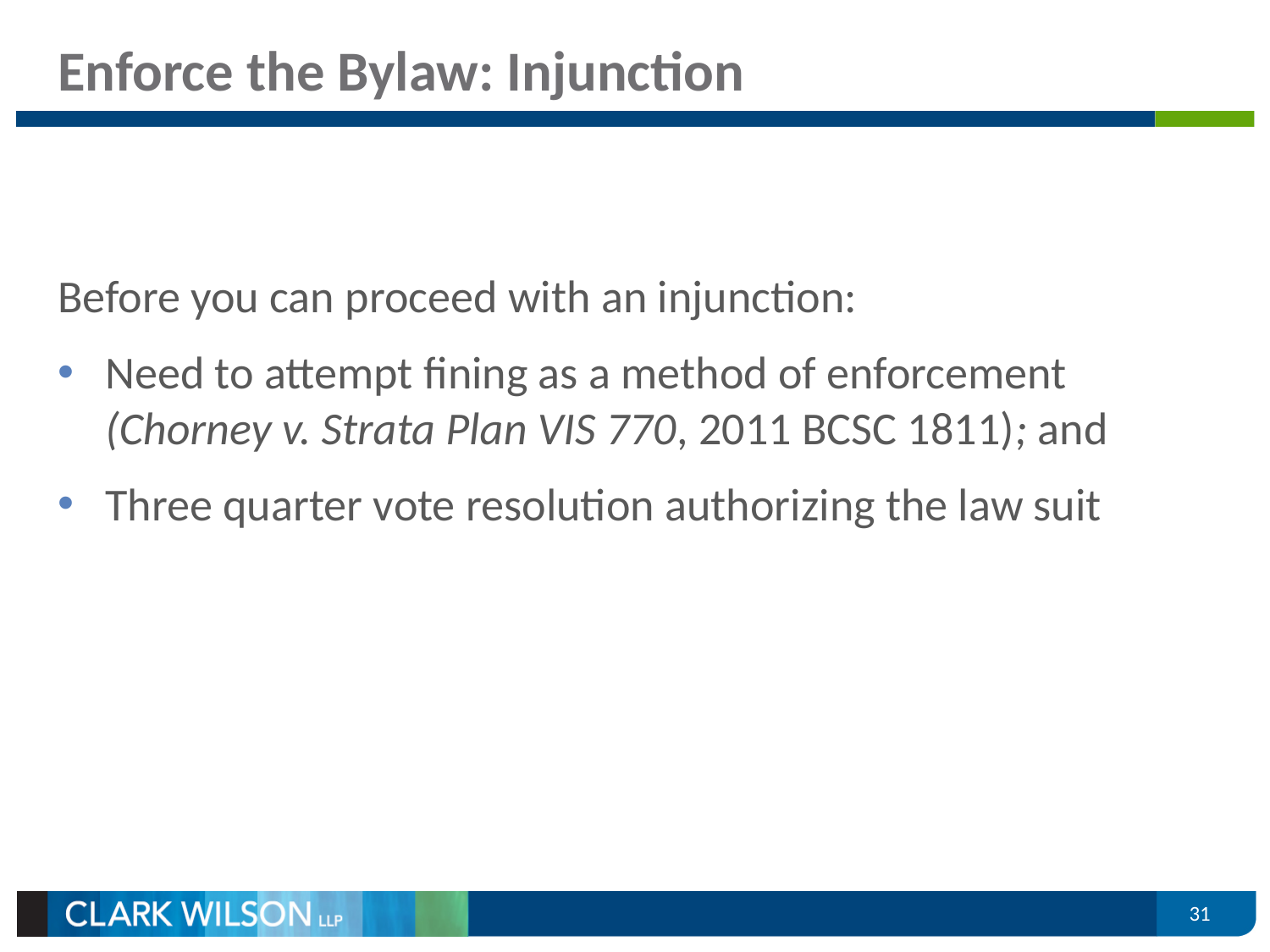

# Enforce the Bylaw: Injunction

Before you can proceed with an injunction:
Need to attempt fining as a method of enforcement (Chorney v. Strata Plan VIS 770, 2011 BCSC 1811); and
Three quarter vote resolution authorizing the law suit
31